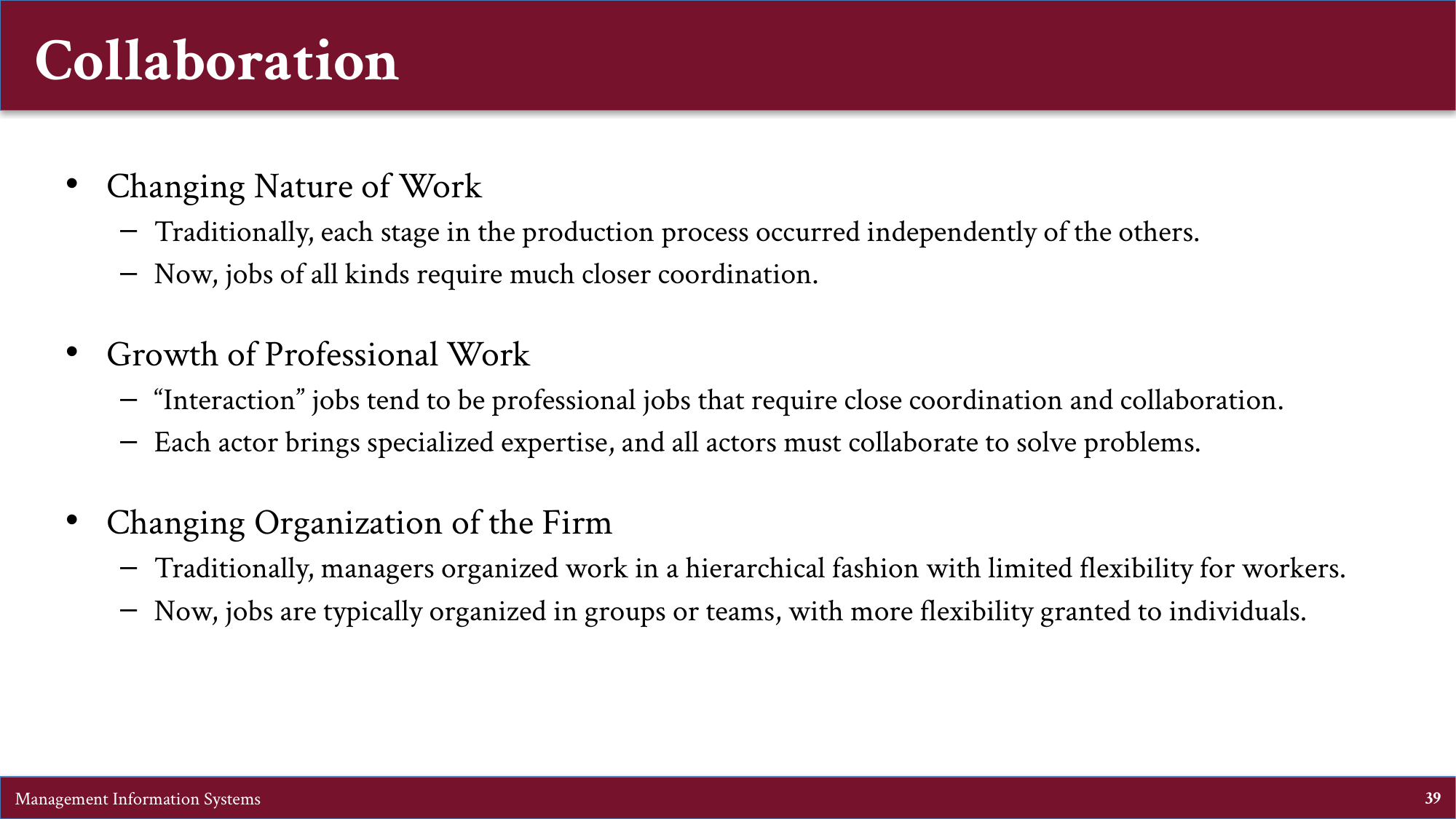

# Collaboration
Changing Nature of Work
Traditionally, each stage in the production process occurred independently of the others.
Now, jobs of all kinds require much closer coordination.

Growth of Professional Work
“Interaction” jobs tend to be professional jobs that require close coordination and collaboration.
Each actor brings specialized expertise, and all actors must collaborate to solve problems.

Changing Organization of the Firm
Traditionally, managers organized work in a hierarchical fashion with limited flexibility for workers.
Now, jobs are typically organized in groups or teams, with more flexibility granted to individuals.

 Management Information Systems
39